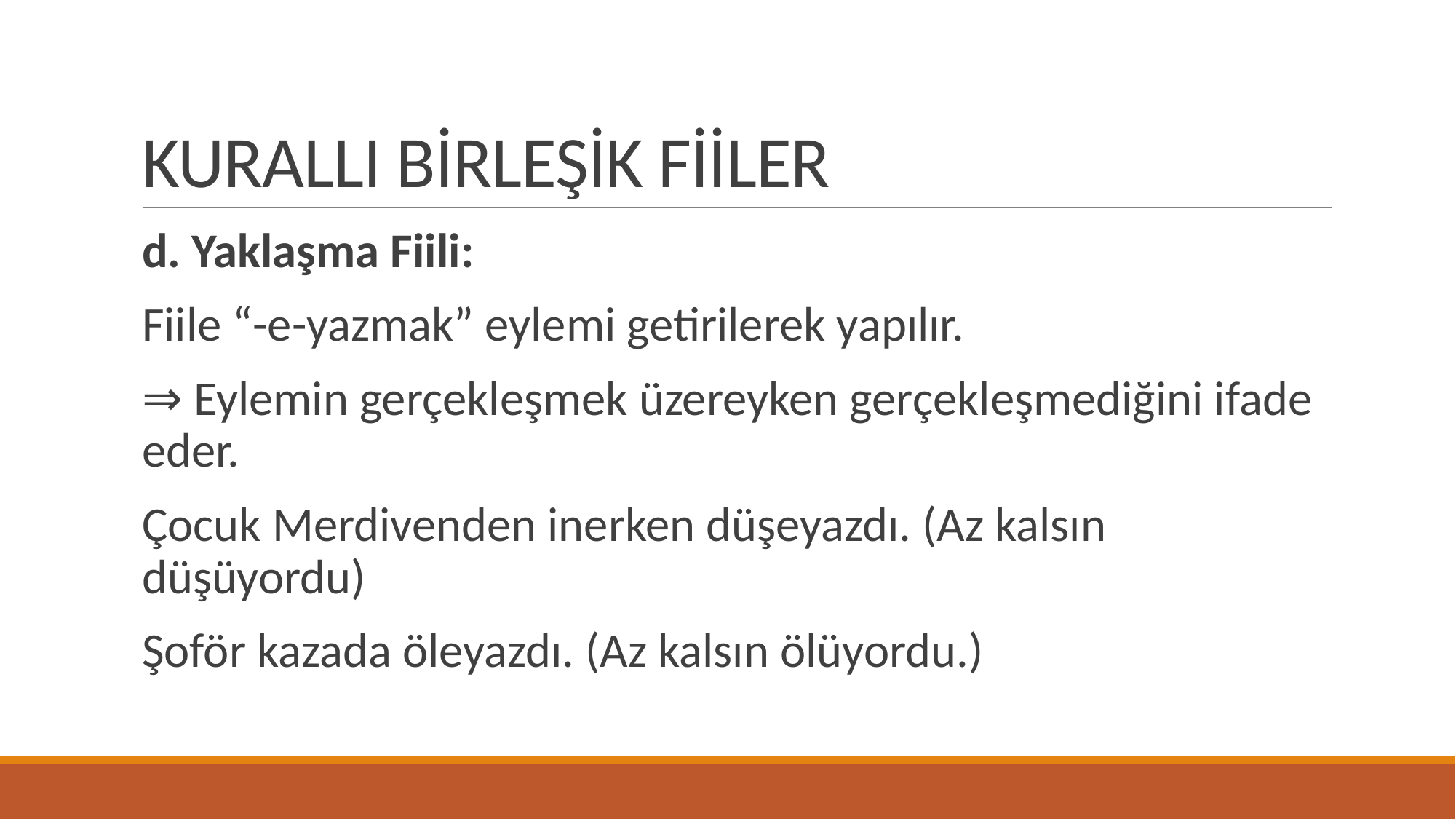

# KURALLI BİRLEŞİK FİİLER
d. Yaklaşma Fiili:
Fiile “-e-yazmak” eylemi getirilerek yapılır.
⇒ Eylemin gerçekleşmek üzereyken gerçekleşmediğini ifade eder.
Çocuk Merdivenden inerken düşeyazdı. (Az kalsın düşüyordu)
Şoför kazada öleyazdı. (Az kalsın ölüyordu.)